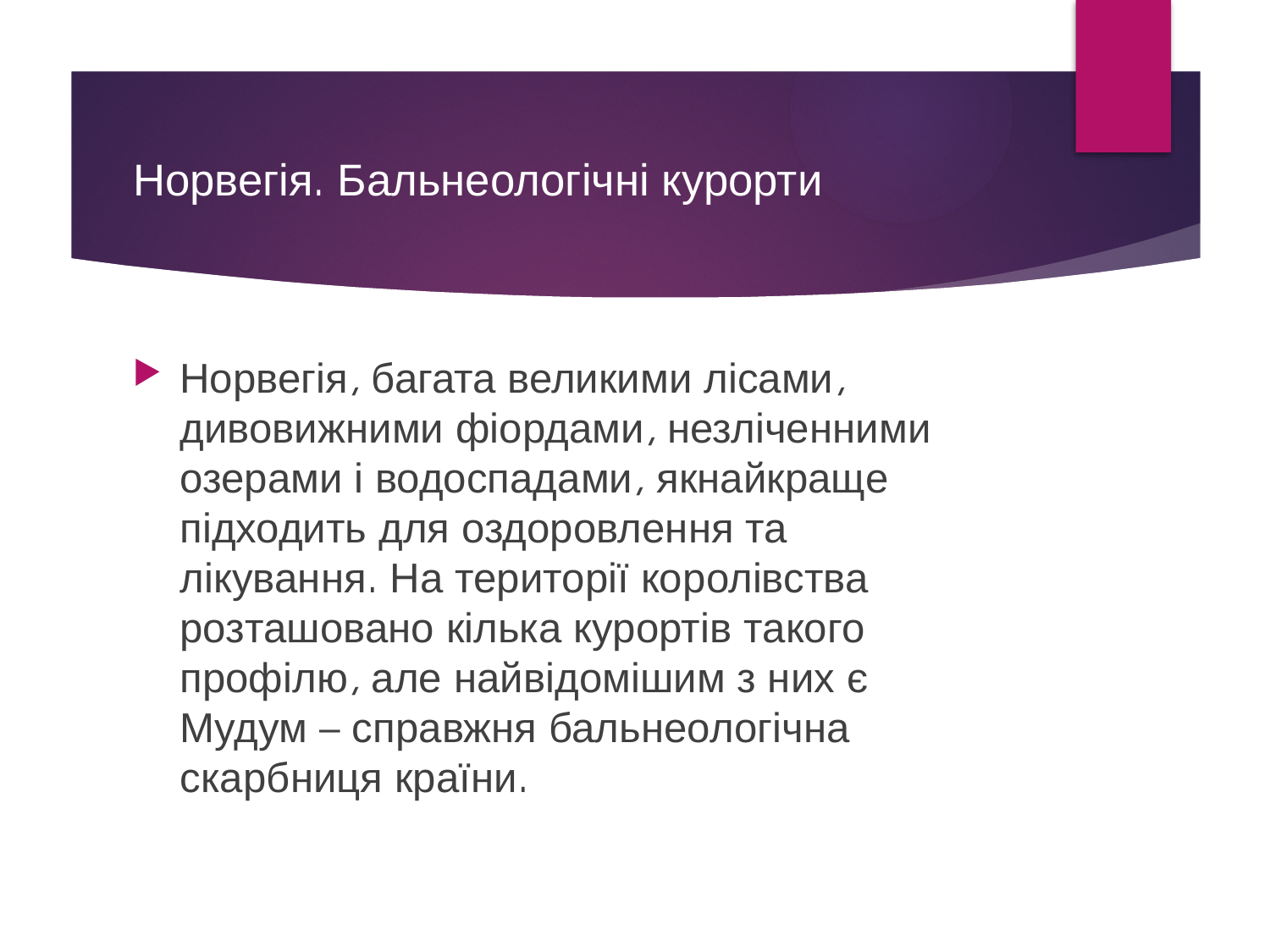

# Норвегія. Бальнеологічні курорти
Норвегія, багата великими лісами, дивовижними фіордами, незліченними озерами і водоспадами, якнайкраще підходить для оздоровлення та лікування. На території королівства розташовано кілька курортів такого профілю, але найвідомішим з них є Мудум – справжня бальнеологічна скарбниця країни.